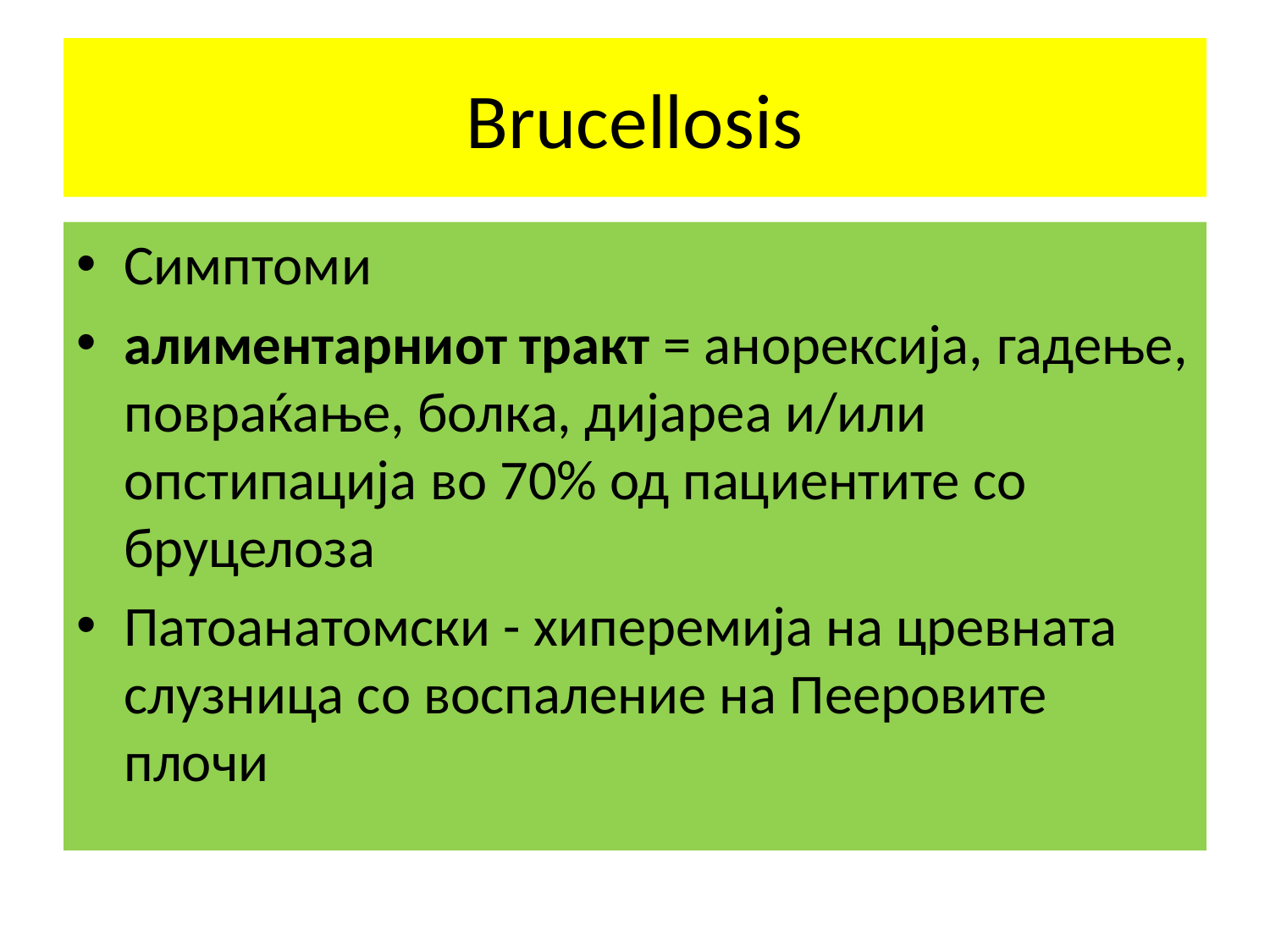

# Brucellosis
Симптоми
алиментарниот тракт = анорексија, гадење, повраќање, болка, дијареа и/или опстипација во 70% од пациентите со бруцелоза
Патоанатомски - хиперемија на цревната слузница со воспаление на Пееровите плочи